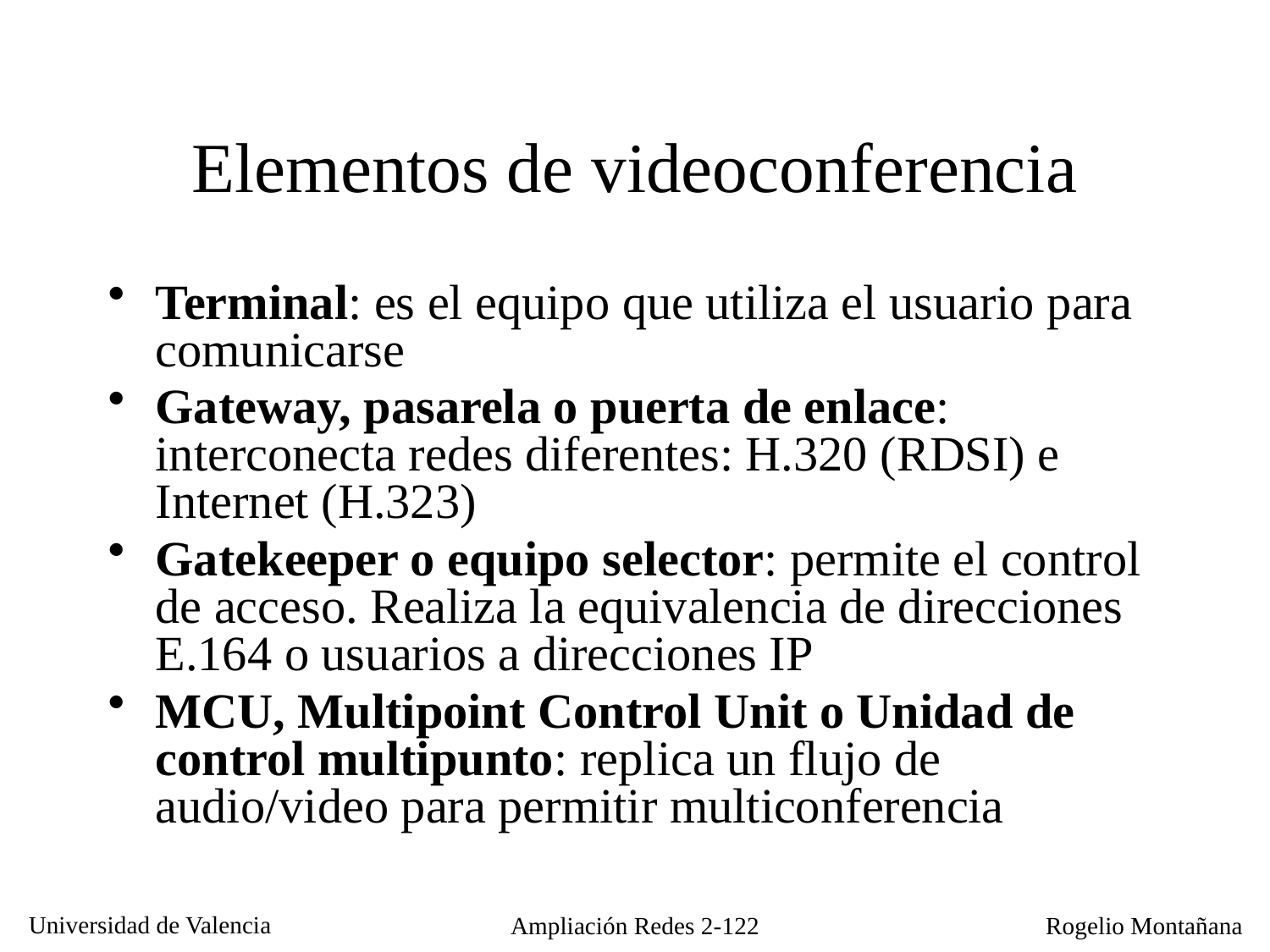

# Elementos de videoconferencia
Terminal: es el equipo que utiliza el usuario para comunicarse
Gateway, pasarela o puerta de enlace: interconecta redes diferentes: H.320 (RDSI) e Internet (H.323)
Gatekeeper o equipo selector: permite el control de acceso. Realiza la equivalencia de direcciones E.164 o usuarios a direcciones IP
MCU, Multipoint Control Unit o Unidad de control multipunto: replica un flujo de audio/video para permitir multiconferencia
Ampliación Redes 2-122